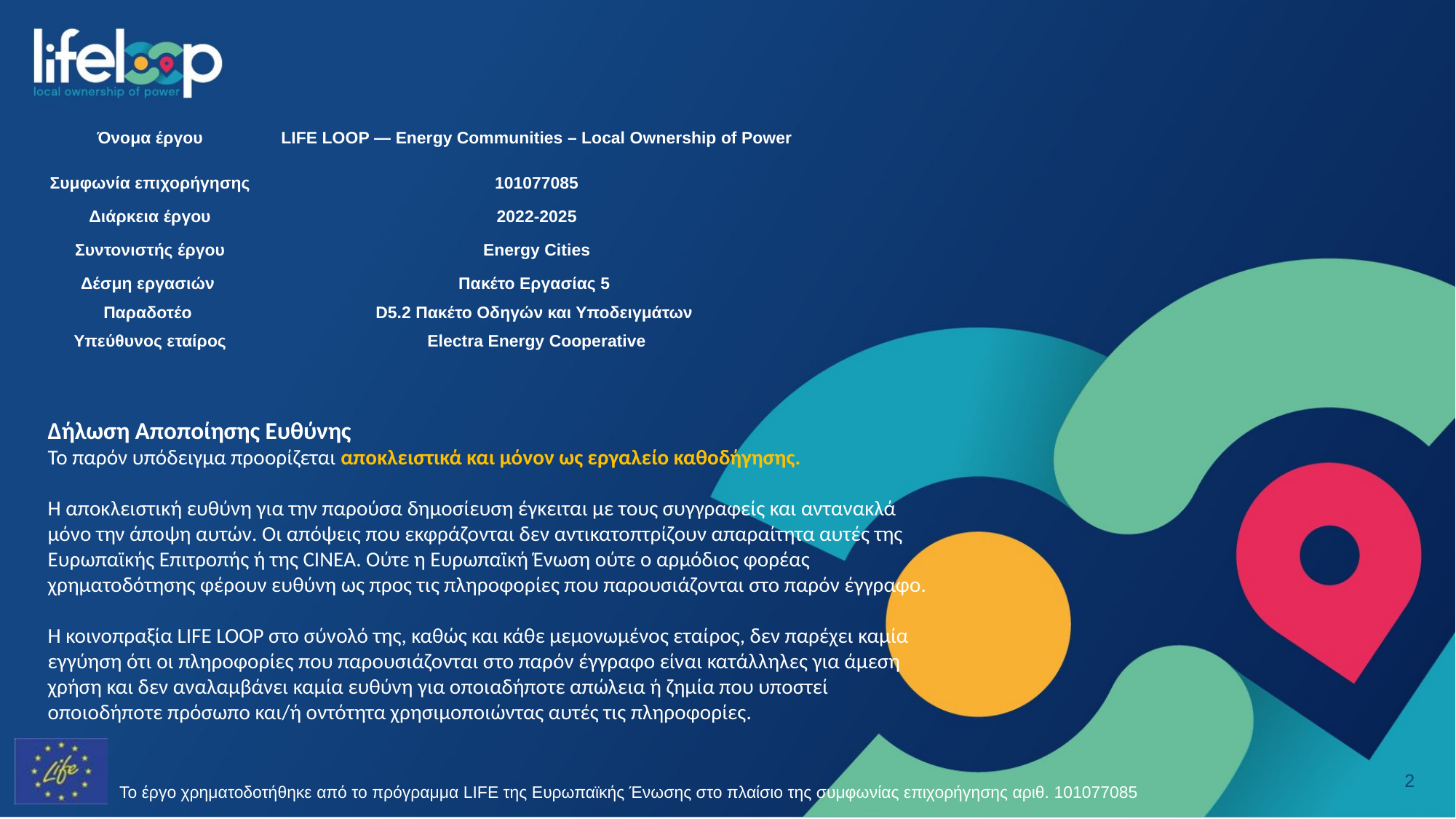

| Όνομα έργου | LIFE LOOP — Energy Communities – Local Ownership of Power |
| --- | --- |
| Συμφωνία επιχορήγησης | 101077085 |
| Διάρκεια έργου | 2022-2025 |
| Συντονιστής έργου | Energy Cities |
| Δέσμη εργασιών Παραδοτέο Υπεύθυνος εταίρος | Πακέτο Εργασίας 5 D5.2 Πακέτο Οδηγών και Υποδειγμάτων Electra Energy Cooperative |
Δήλωση Αποποίησης Ευθύνης
Το παρόν υπόδειγμα προορίζεται αποκλειστικά και μόνον ως εργαλείο καθοδήγησης.

Η αποκλειστική ευθύνη για την παρούσα δημοσίευση έγκειται με τους συγγραφείς και αντανακλά μόνο την άποψη αυτών. Οι απόψεις που εκφράζονται δεν αντικατοπτρίζουν απαραίτητα αυτές της Ευρωπαϊκής Επιτροπής ή της CINEA. Ούτε η Ευρωπαϊκή Ένωση ούτε ο αρμόδιος φορέας χρηματοδότησης φέρουν ευθύνη ως προς τις πληροφορίες που παρουσιάζονται στο παρόν έγγραφο.

Η κοινοπραξία LIFE LOOP στο σύνολό της, καθώς και κάθε μεμονωμένος εταίρος, δεν παρέχει καμία εγγύηση ότι οι πληροφορίες που παρουσιάζονται στο παρόν έγγραφο είναι κατάλληλες για άμεση χρήση και δεν αναλαμβάνει καμία ευθύνη για οποιαδήποτε απώλεια ή ζημία που υποστεί οποιοδήποτε πρόσωπο και/ή οντότητα χρησιμοποιώντας αυτές τις πληροφορίες.

2
Το έργο χρηματοδοτήθηκε από το πρόγραμμα LIFE της Ευρωπαϊκής Ένωσης στο πλαίσιο της συμφωνίας επιχορήγησης αριθ. 101077085